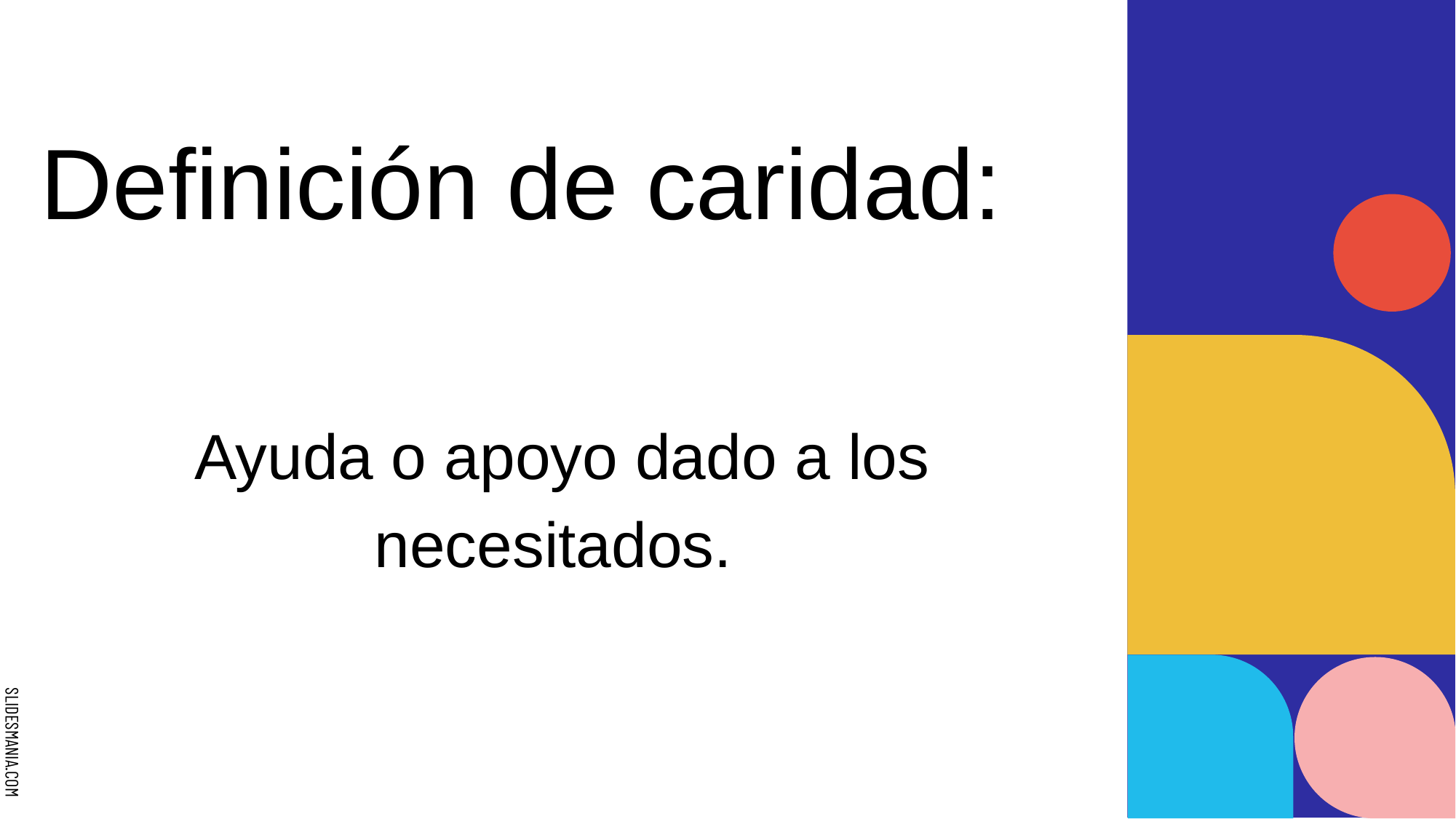

# Definición de caridad:
Ayuda o apoyo dado a los necesitados.